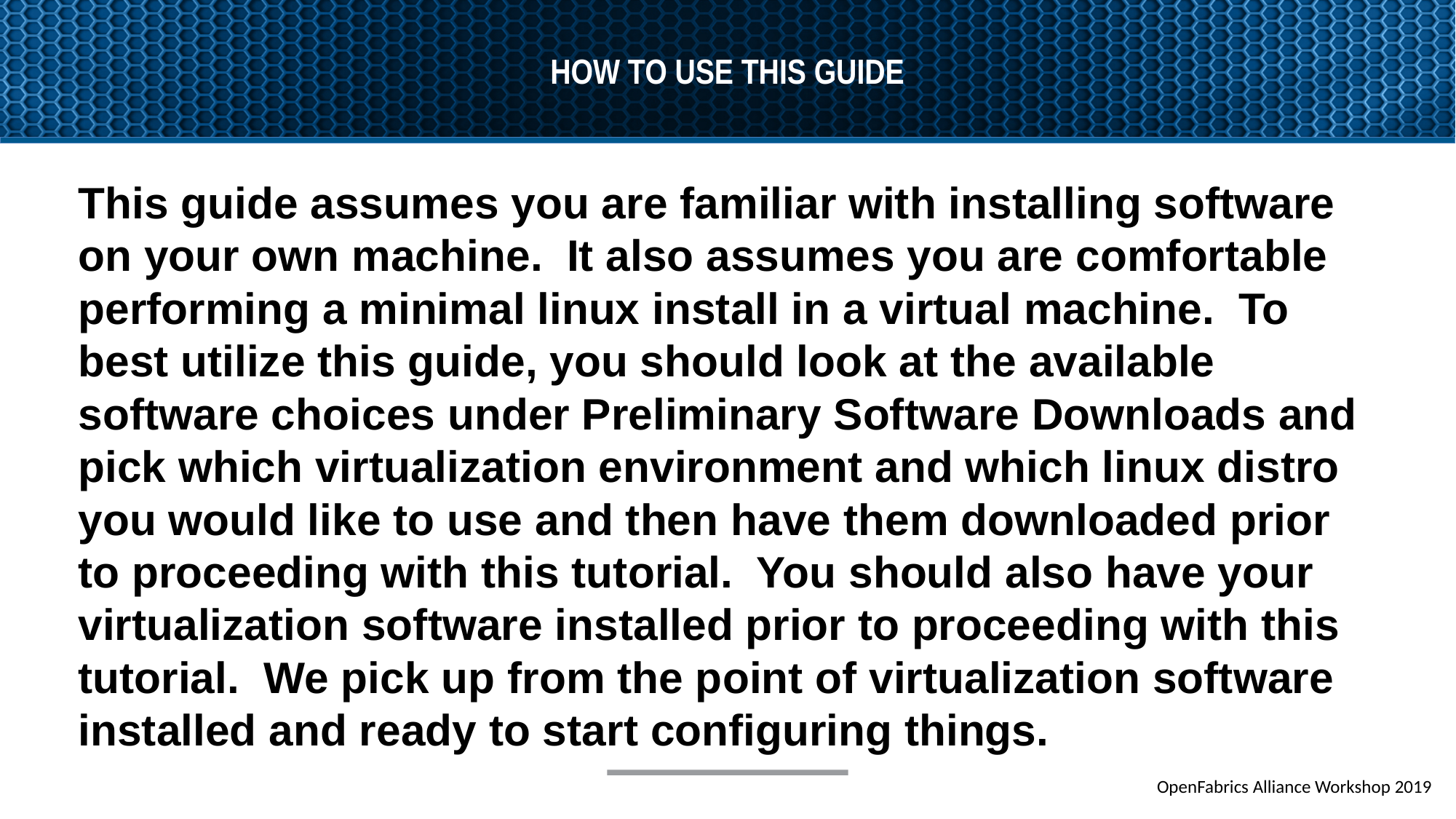

# How to use this guide
This guide assumes you are familiar with installing software on your own machine.  It also assumes you are comfortable performing a minimal linux install in a virtual machine.  To best utilize this guide, you should look at the available software choices under Preliminary Software Downloads and pick which virtualization environment and which linux distro you would like to use and then have them downloaded prior to proceeding with this tutorial.  You should also have your virtualization software installed prior to proceeding with this tutorial.  We pick up from the point of virtualization software installed and ready to start configuring things.
2
OpenFabrics Alliance Workshop 2019